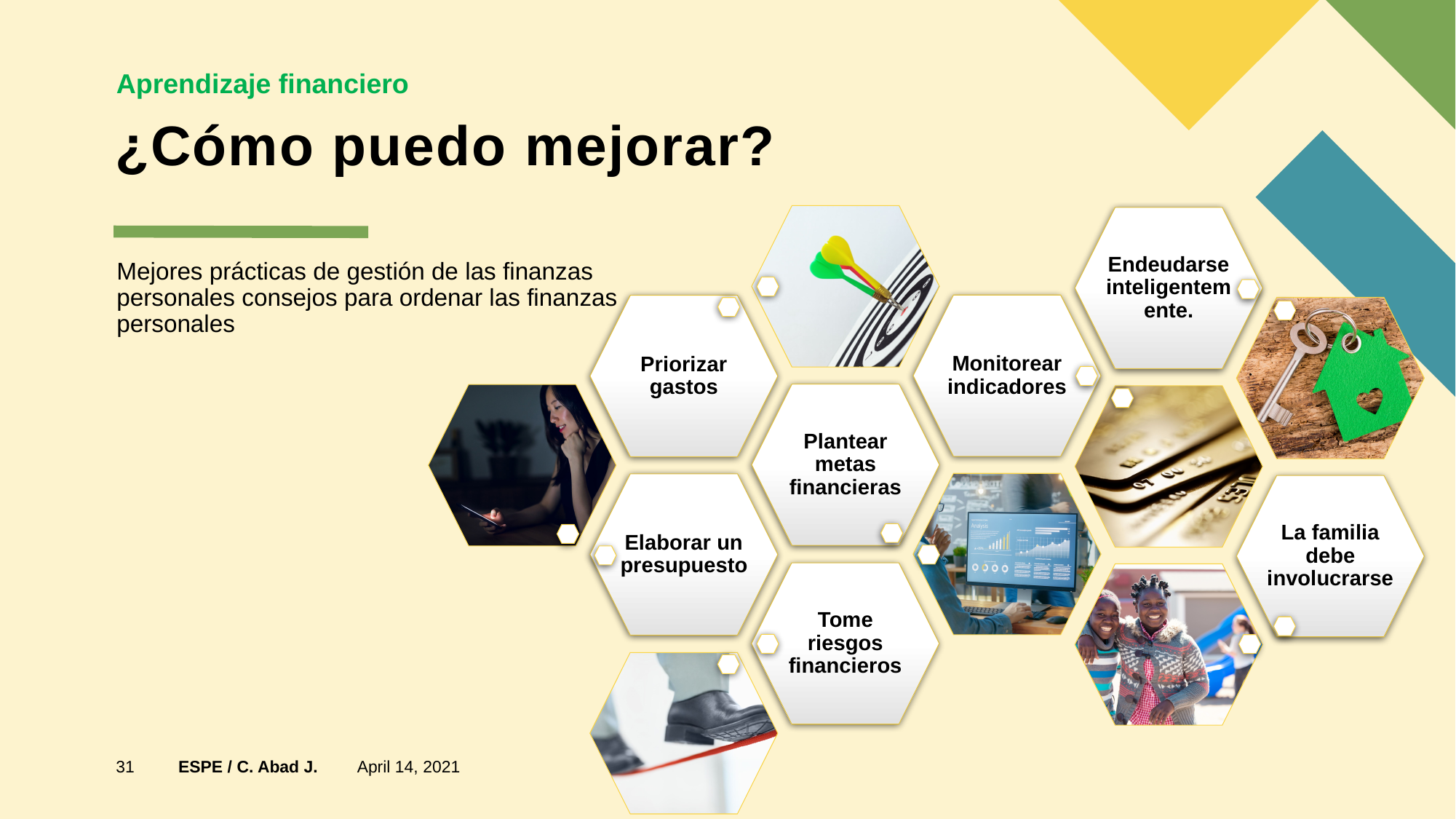

Aprendizaje financiero
# ¿Cómo puedo mejorar?
Elaborar un presupuesto
Plantear metas financieras
Priorizar gastos
Monitorear indicadores
Endeudarse inteligentemente.
La familia debe involucrarse
Tome riesgos financieros
Mejores prácticas de gestión de las finanzas personales consejos para ordenar las finanzas personales
31
ESPE / C. Abad J.
April 14, 2021